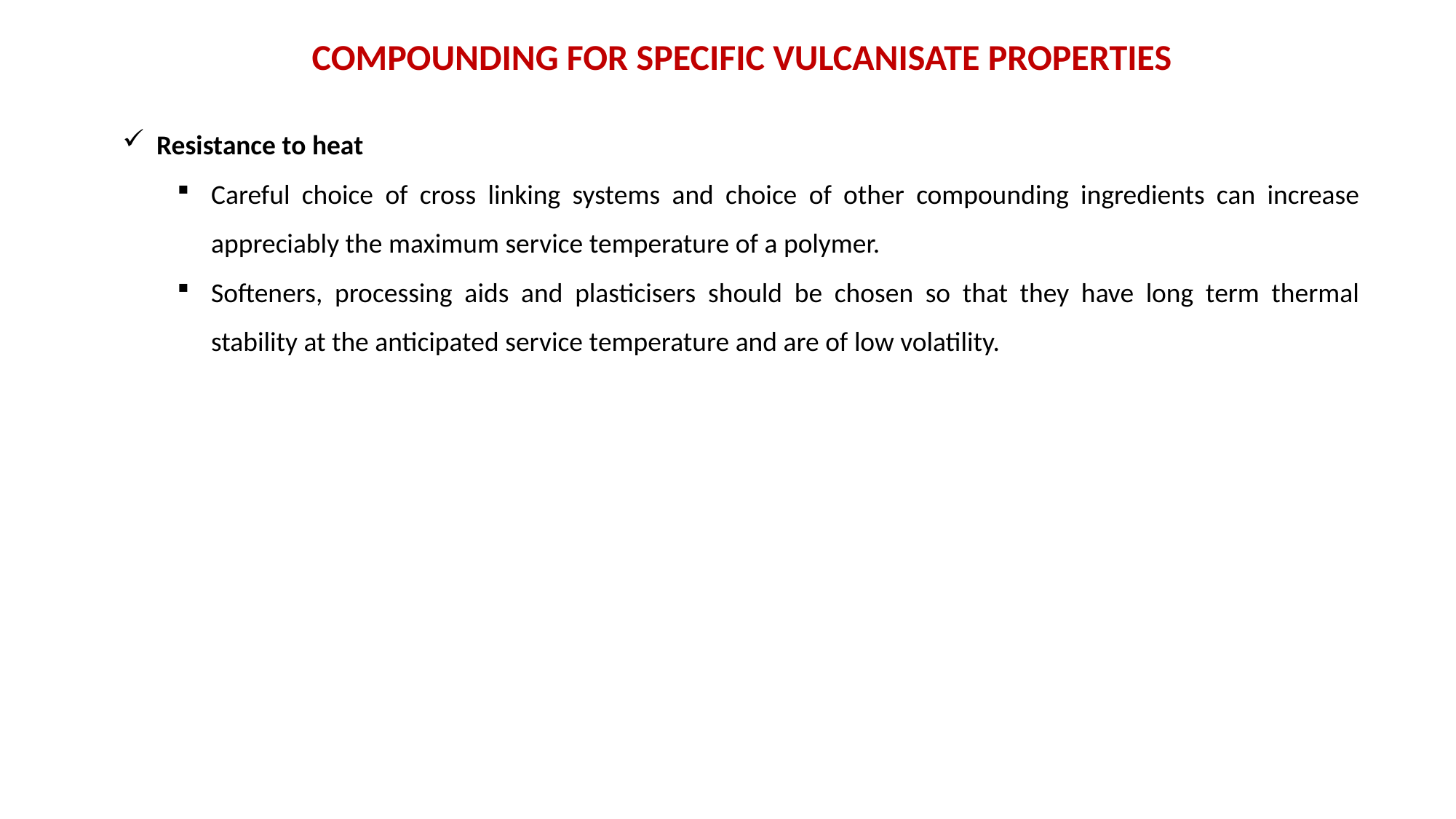

COMPOUNDING FOR SPECIFIC VULCANISATE PROPERTIES
Resistance to heat
Careful choice of cross linking systems and choice of other compounding ingredients can increase appreciably the maximum service temperature of a polymer.
Softeners, processing aids and plasticisers should be chosen so that they have long term thermal stability at the anticipated service temperature and are of low volatility.